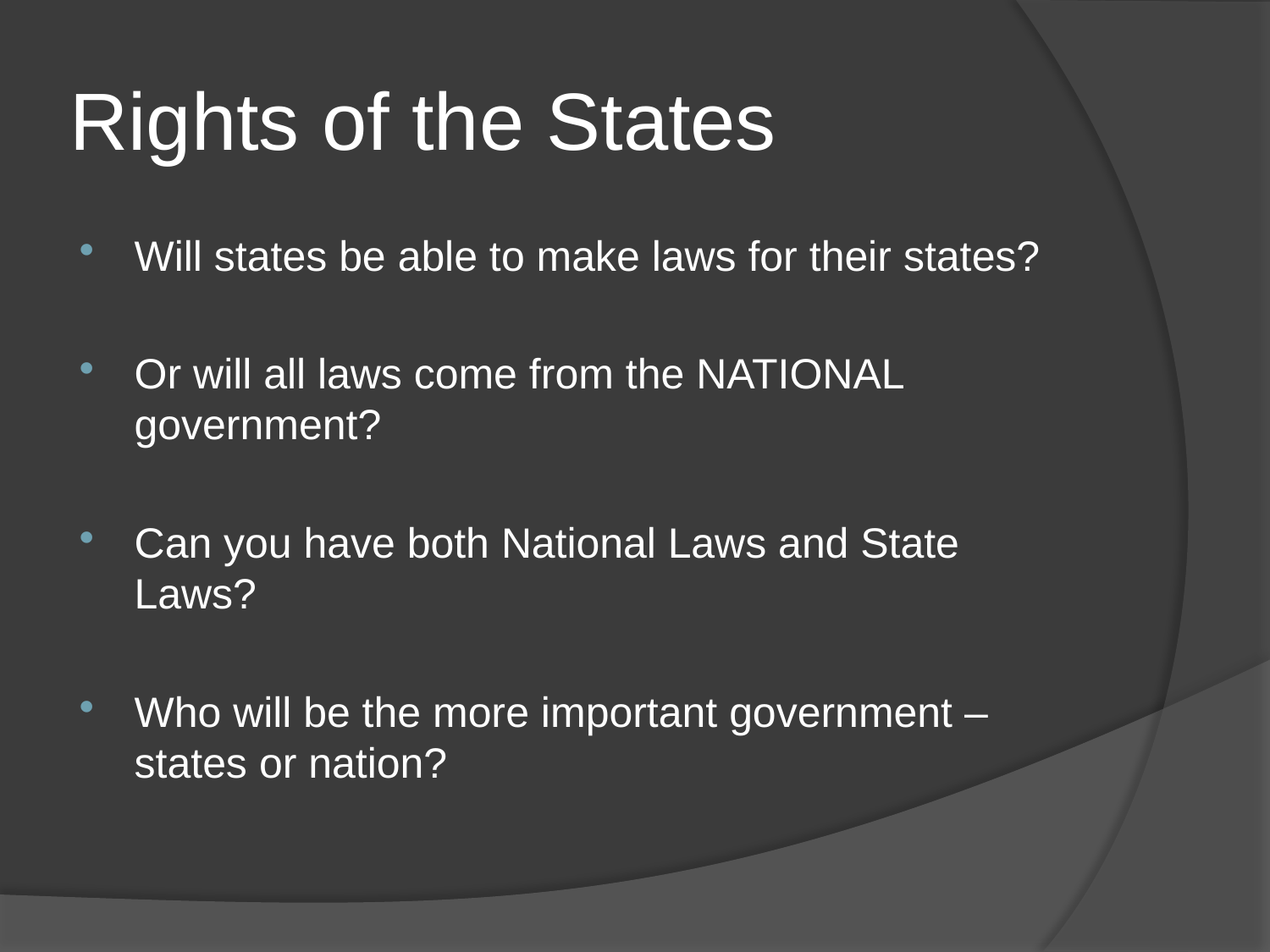

# Rights of the States
Will states be able to make laws for their states?

Or will all laws come from the NATIONAL government?

Can you have both National Laws and State Laws?

Who will be the more important government – states or nation?